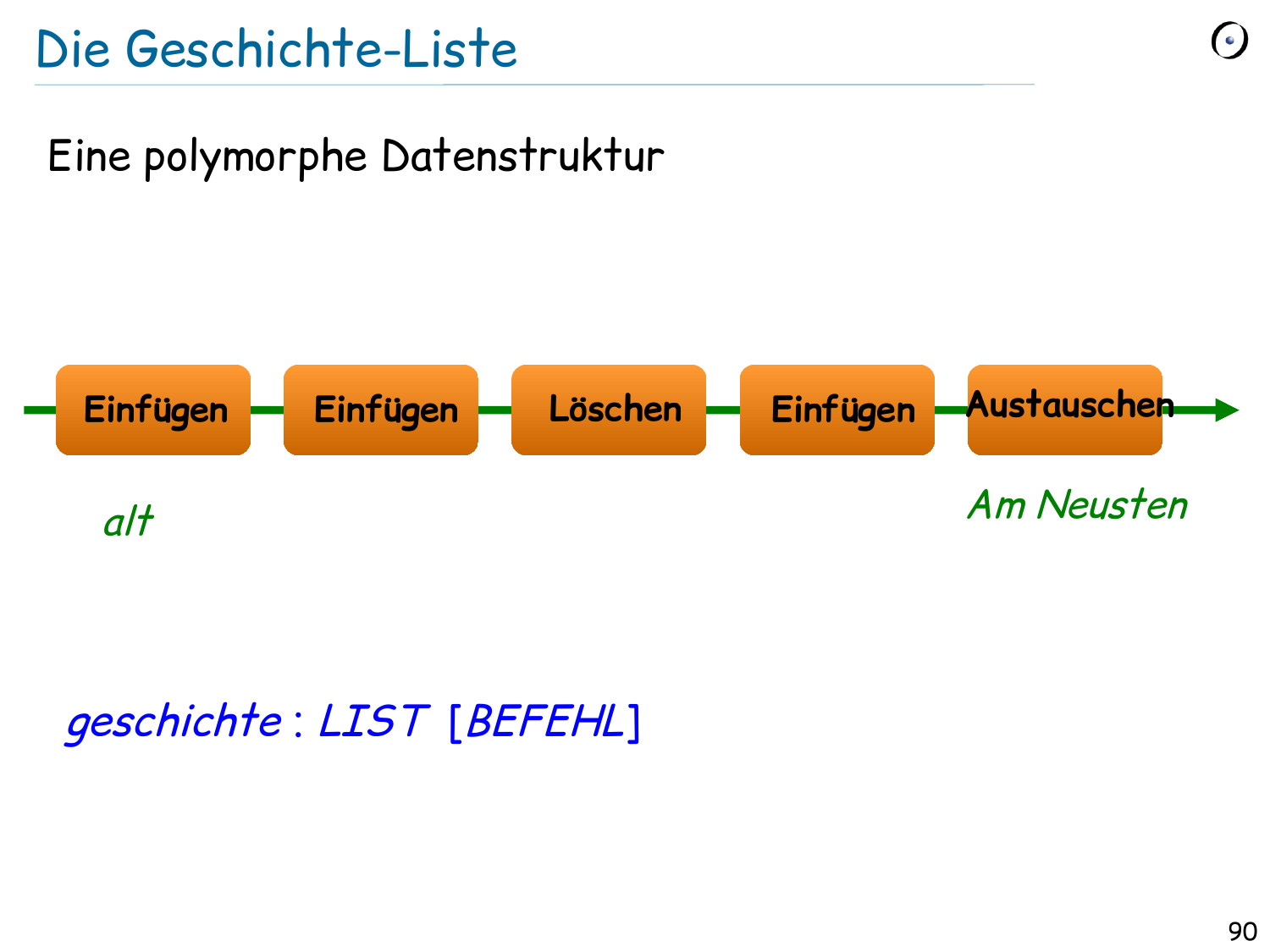

# Die Geschichte-Liste
Eine polymorphe Datenstruktur

Austauschen
Einfügen
Einfügen
Einfügen
Löschen

Am Neusten
alt
geschichte : LIST  [BEFEHL]